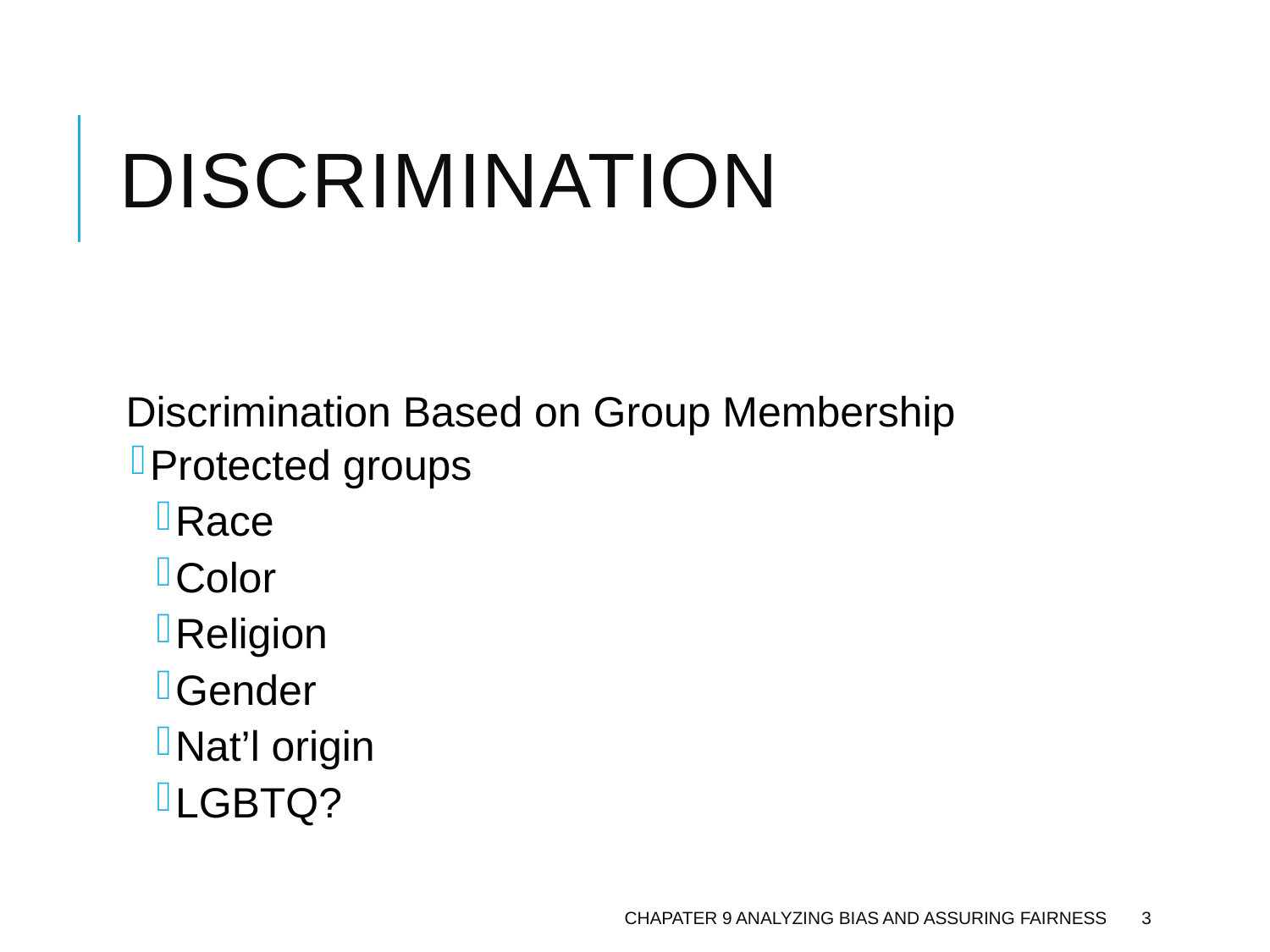

# DISCRIMINATION

Discrimination Based on Group Membership
Protected groups
Race
Color
Religion
Gender
Nat’l origin
LGBTQ?

Chapater 9 Analyzing Bias and Assuring Fairness
3